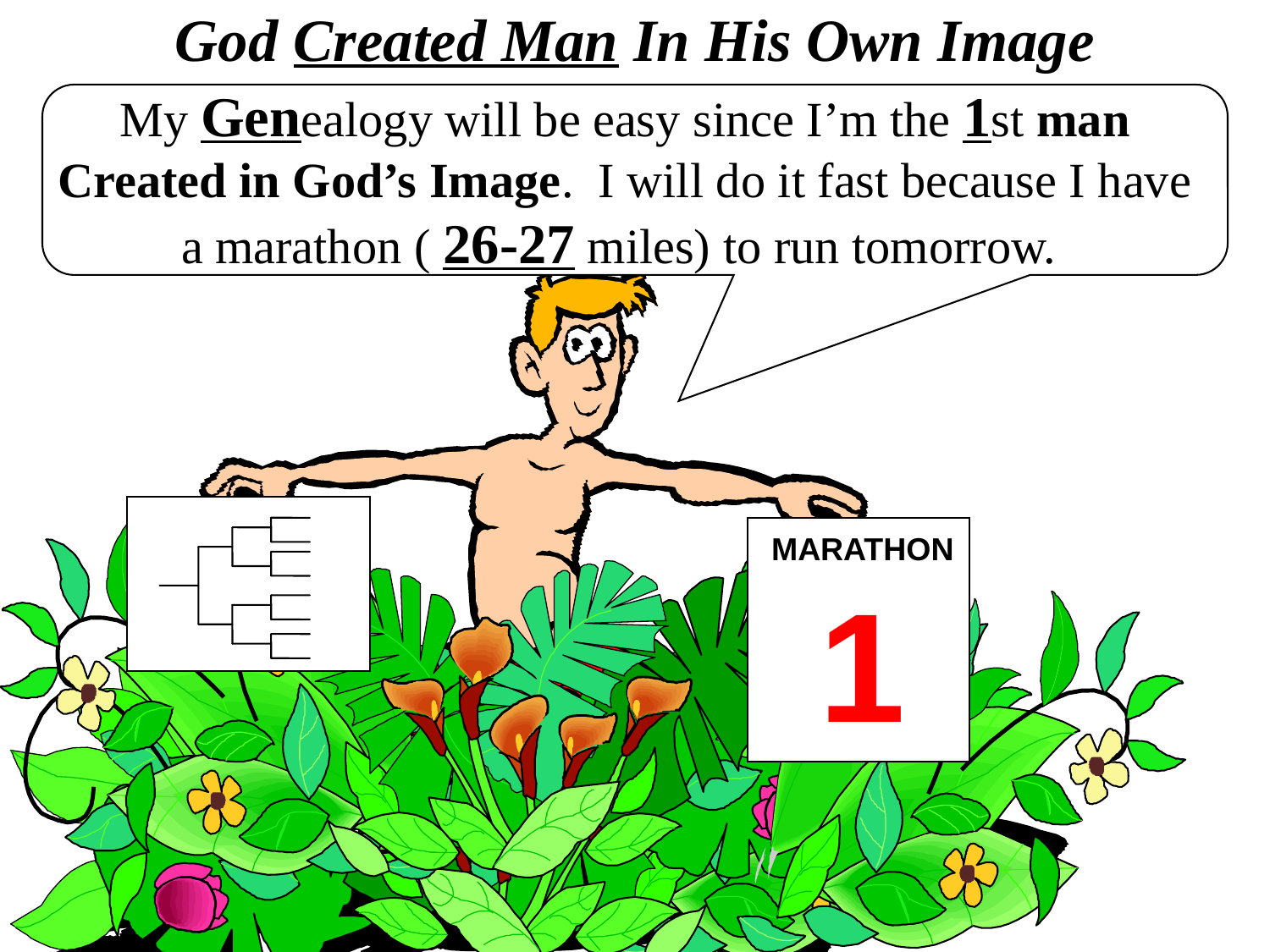

# God Created Man In His Own Image
My Genealogy will be easy since I’m the 1st man
Created in God’s Image.  I will do it fast because I have
a marathon ( 26-27 miles) to run tomorrow.

MARATHON
1